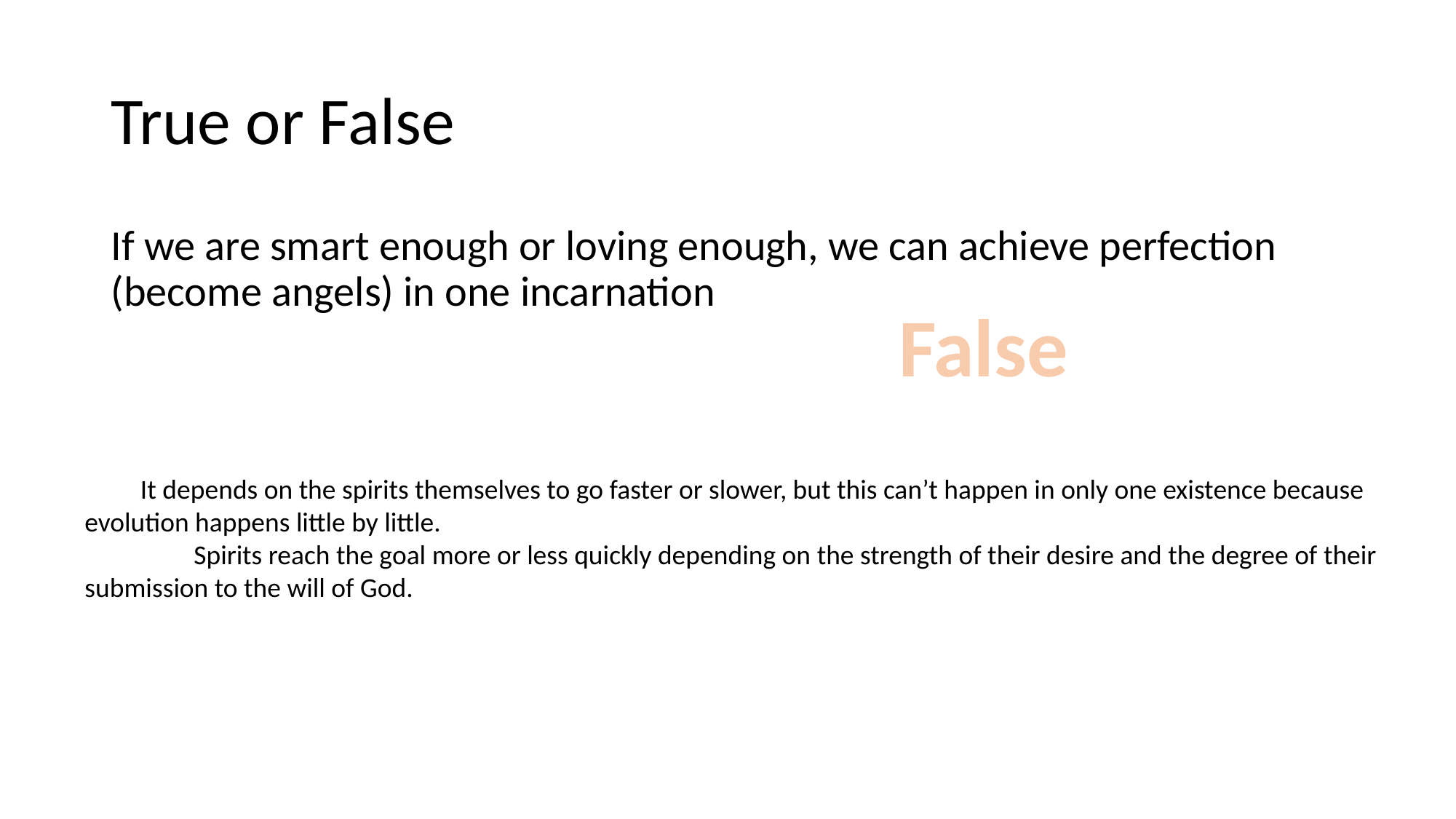

# True or False
If we are smart enough or loving enough, we can achieve perfection (become angels) in one incarnation
False
       
        
         It depends on the spirits themselves to go faster or slower, but this can’t happen in only one existence because evolution happens little by little.
	Spirits reach the goal more or less quickly depending on the strength of their desire and the degree of their submission to the will of God.